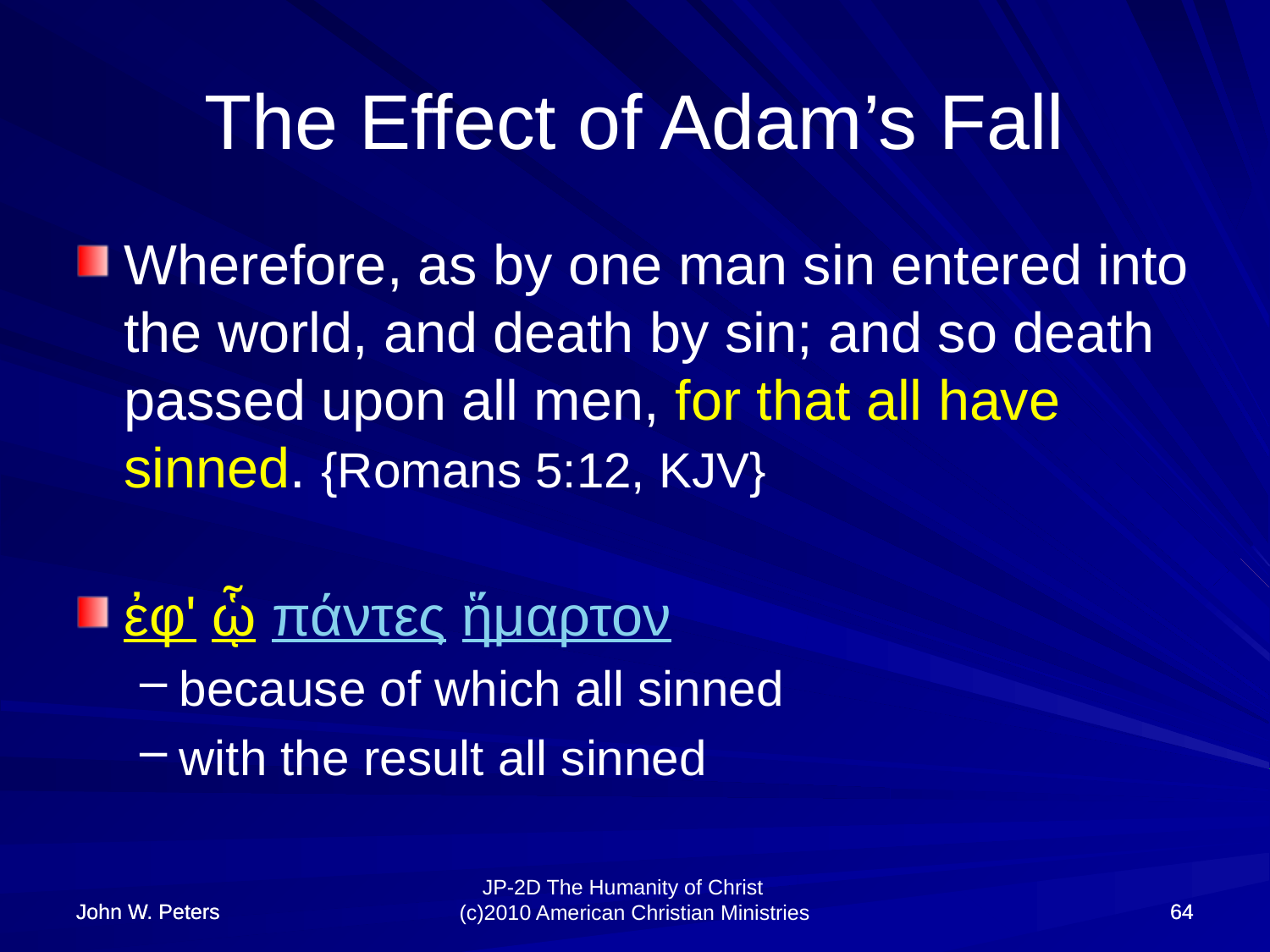

# The Effect of Adam’s Fall
Wherefore, as by one man sin entered into the world, and death by sin; and so death passed upon all men, for that all have sinned. {Romans 5:12, KJV}

ἐφ' ᾧ πάντες ἥμαρτον
because of which all sinned
with the result all sinned

John W. Peters
John W. Peters
64
64
JP-2D The Humanity of Christ     (c)2010 American Christian Ministries